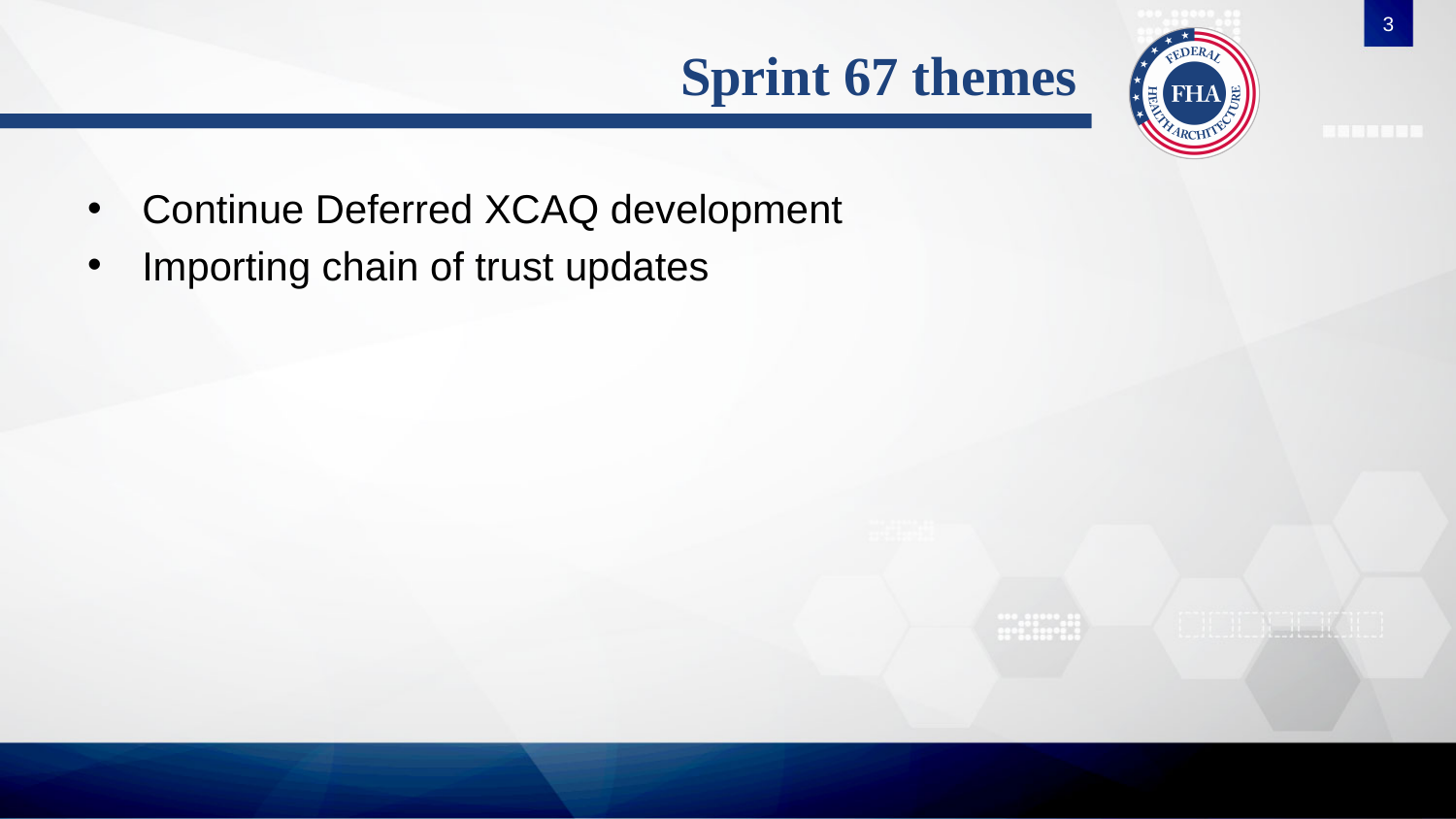

3
# Sprint 67 themes
Continue Deferred XCAQ development
Importing chain of trust updates